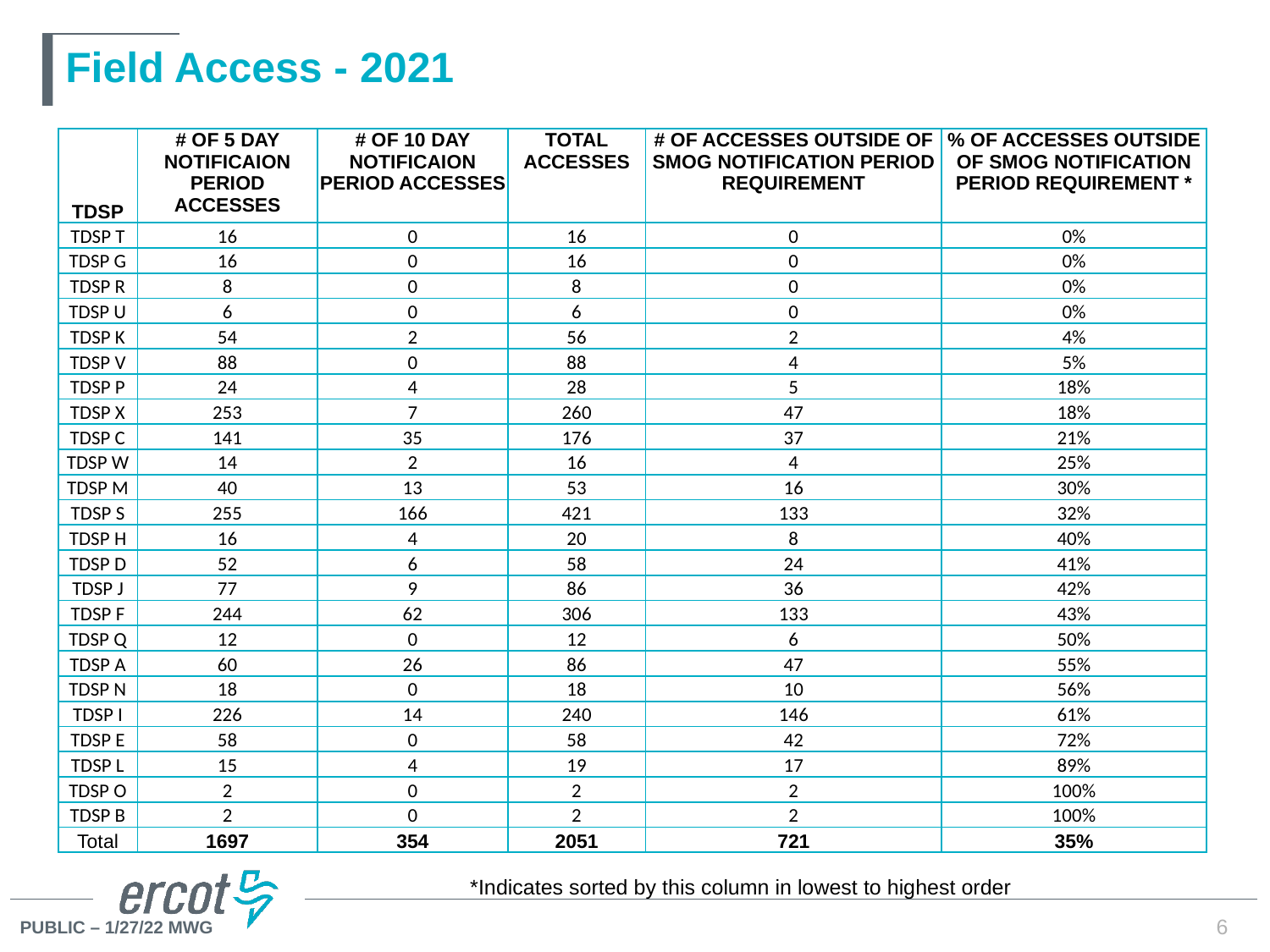

# Field Access - 2021
| TDSP | # OF 5 DAY NOTIFICAION PERIOD ACCESSES | # OF 10 DAY NOTIFICAION PERIOD ACCESSES | TOTAL ACCESSES | # OF ACCESSES OUTSIDE OF SMOG NOTIFICATION PERIOD REQUIREMENT | % OF ACCESSES OUTSIDE OF SMOG NOTIFICATION PERIOD REQUIREMENT \* |
| --- | --- | --- | --- | --- | --- |
| TDSP T | 16 | 0 | 16 | 0 | 0% |
| TDSP G | 16 | 0 | 16 | 0 | 0% |
| TDSP R | 8 | 0 | 8 | 0 | 0% |
| TDSP U | 6 | 0 | 6 | 0 | 0% |
| TDSP K | 54 | 2 | 56 | 2 | 4% |
| TDSP V | 88 | 0 | 88 | 4 | 5% |
| TDSP P | 24 | 4 | 28 | 5 | 18% |
| TDSP X | 253 | 7 | 260 | 47 | 18% |
| TDSP C | 141 | 35 | 176 | 37 | 21% |
| TDSP W | 14 | 2 | 16 | 4 | 25% |
| TDSP M | 40 | 13 | 53 | 16 | 30% |
| TDSP S | 255 | 166 | 421 | 133 | 32% |
| TDSP H | 16 | 4 | 20 | 8 | 40% |
| TDSP D | 52 | 6 | 58 | 24 | 41% |
| TDSP J | 77 | 9 | 86 | 36 | 42% |
| TDSP F | 244 | 62 | 306 | 133 | 43% |
| TDSP Q | 12 | 0 | 12 | 6 | 50% |
| TDSP A | 60 | 26 | 86 | 47 | 55% |
| TDSP N | 18 | 0 | 18 | 10 | 56% |
| TDSP I | 226 | 14 | 240 | 146 | 61% |
| TDSP E | 58 | 0 | 58 | 42 | 72% |
| TDSP L | 15 | 4 | 19 | 17 | 89% |
| TDSP O | 2 | 0 | 2 | 2 | 100% |
| TDSP B | 2 | 0 | 2 | 2 | 100% |
| Total | 1697 | 354 | 2051 | 721 | 35% |
*Indicates sorted by this column in lowest to highest order
6